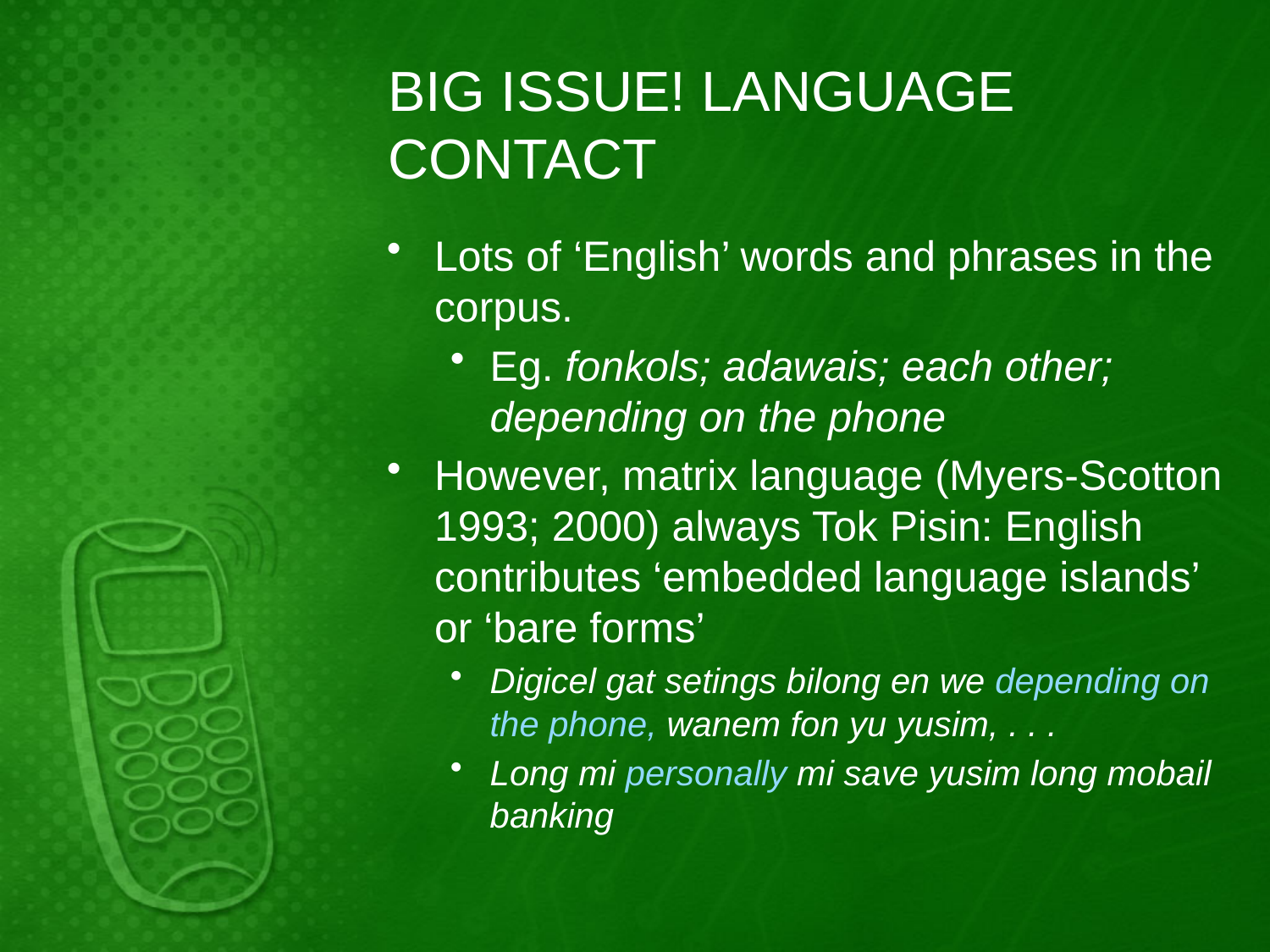

# BIG ISSUE! LANGUAGE CONTACT
Lots of ‘English’ words and phrases in the corpus.
Eg. fonkols; adawais; each other; depending on the phone
However, matrix language (Myers-Scotton 1993; 2000) always Tok Pisin: English contributes ‘embedded language islands’ or ‘bare forms’
Digicel gat setings bilong en we depending on the phone, wanem fon yu yusim, . . .
Long mi personally mi save yusim long mobail banking